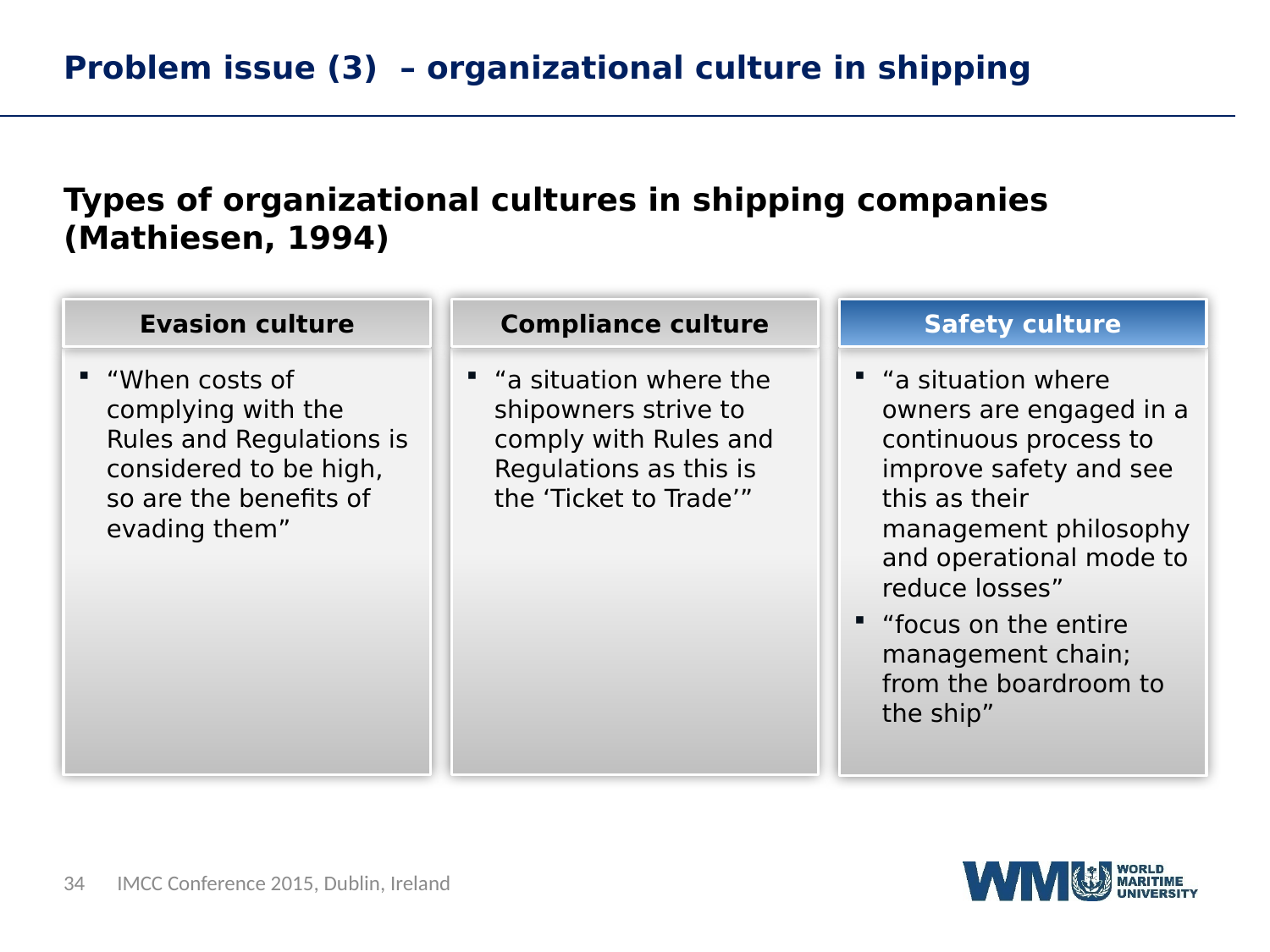

# Problem issue (3)  – organizational culture in shipping
Types of organizational cultures in shipping companies (Mathiesen, 1994)
Evasion culture
Compliance culture
Safety culture
“When costs of complying with the Rules and Regulations is considered to be high, so are the benefits of evading them”
“a situation where the shipowners strive to comply with Rules and Regulations as this is the ‘Ticket to Trade’”
“a situation where owners are engaged in a continuous process to improve safety and see this as their management philosophy and operational mode to reduce losses”
“focus on the entire management chain; from the boardroom to the ship”
34
IMCC Conference 2015, Dublin, Ireland